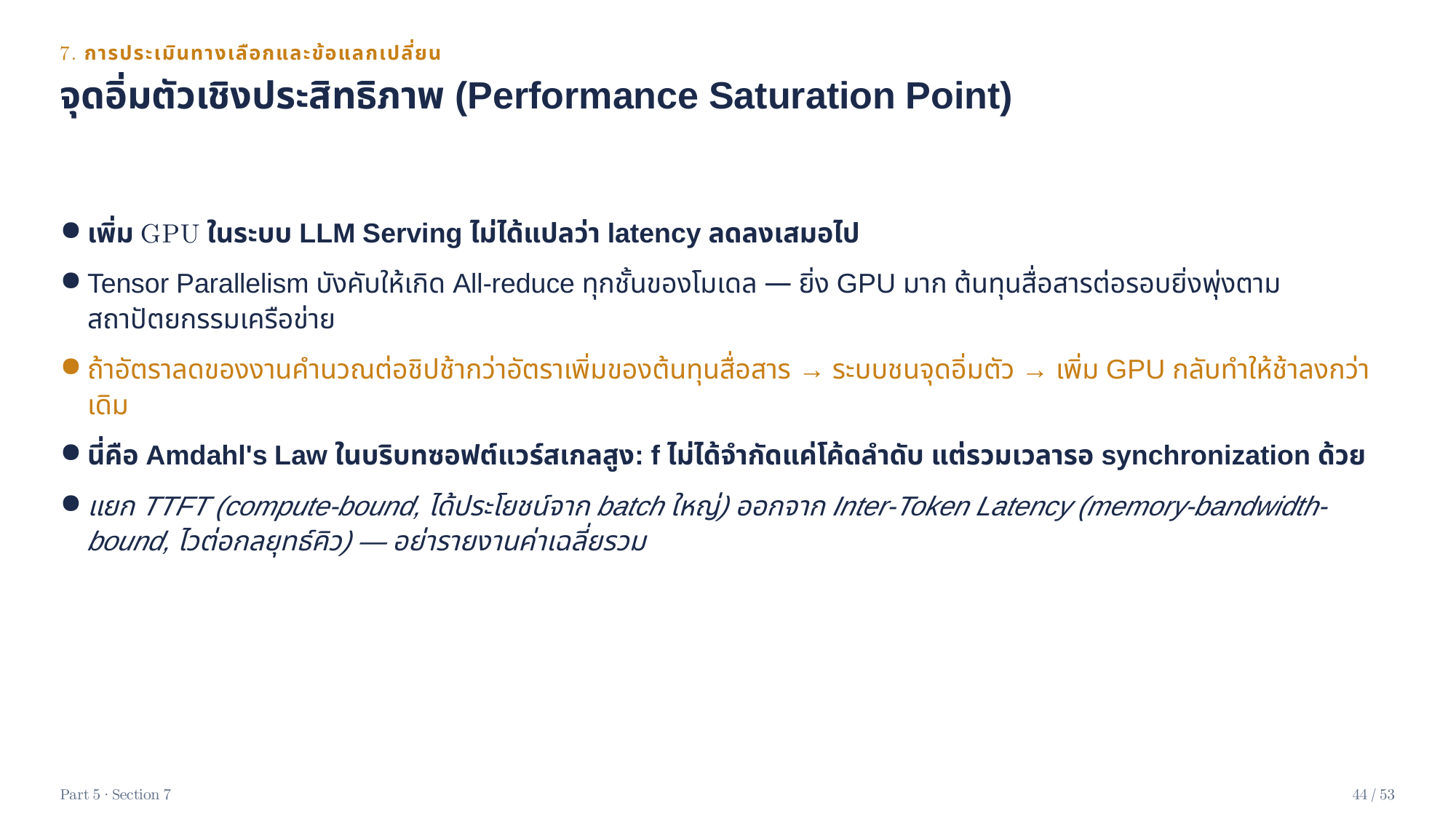

7. การประเมินทางเลือกและข้อแลกเปลี่ยน
จุดอิ่มตัวเชิงประสิทธิภาพ (Performance Saturation Point)
เพิ่ม GPU ในระบบ LLM Serving ไม่ได้แปลว่า latency ลดลงเสมอไป
Tensor Parallelism บังคับให้เกิด All-reduce ทุกชั้นของโมเดล — ยิ่ง GPU มาก ต้นทุนสื่อสารต่อรอบยิ่งพุ่งตามสถาปัตยกรรมเครือข่าย
ถ้าอัตราลดของงานคำนวณต่อชิปช้ากว่าอัตราเพิ่มของต้นทุนสื่อสาร → ระบบชนจุดอิ่มตัว → เพิ่ม GPU กลับทำให้ช้าลงกว่าเดิม
นี่คือ Amdahl's Law ในบริบทซอฟต์แวร์สเกลสูง: f ไม่ได้จำกัดแค่โค้ดลำดับ แต่รวมเวลารอ synchronization ด้วย
แยก TTFT (compute-bound, ได้ประโยชน์จาก batch ใหญ่) ออกจาก Inter-Token Latency (memory-bandwidth-bound, ไวต่อกลยุทธ์คิว) — อย่ารายงานค่าเฉลี่ยรวม
Part 5 · Section 7
44 / 53